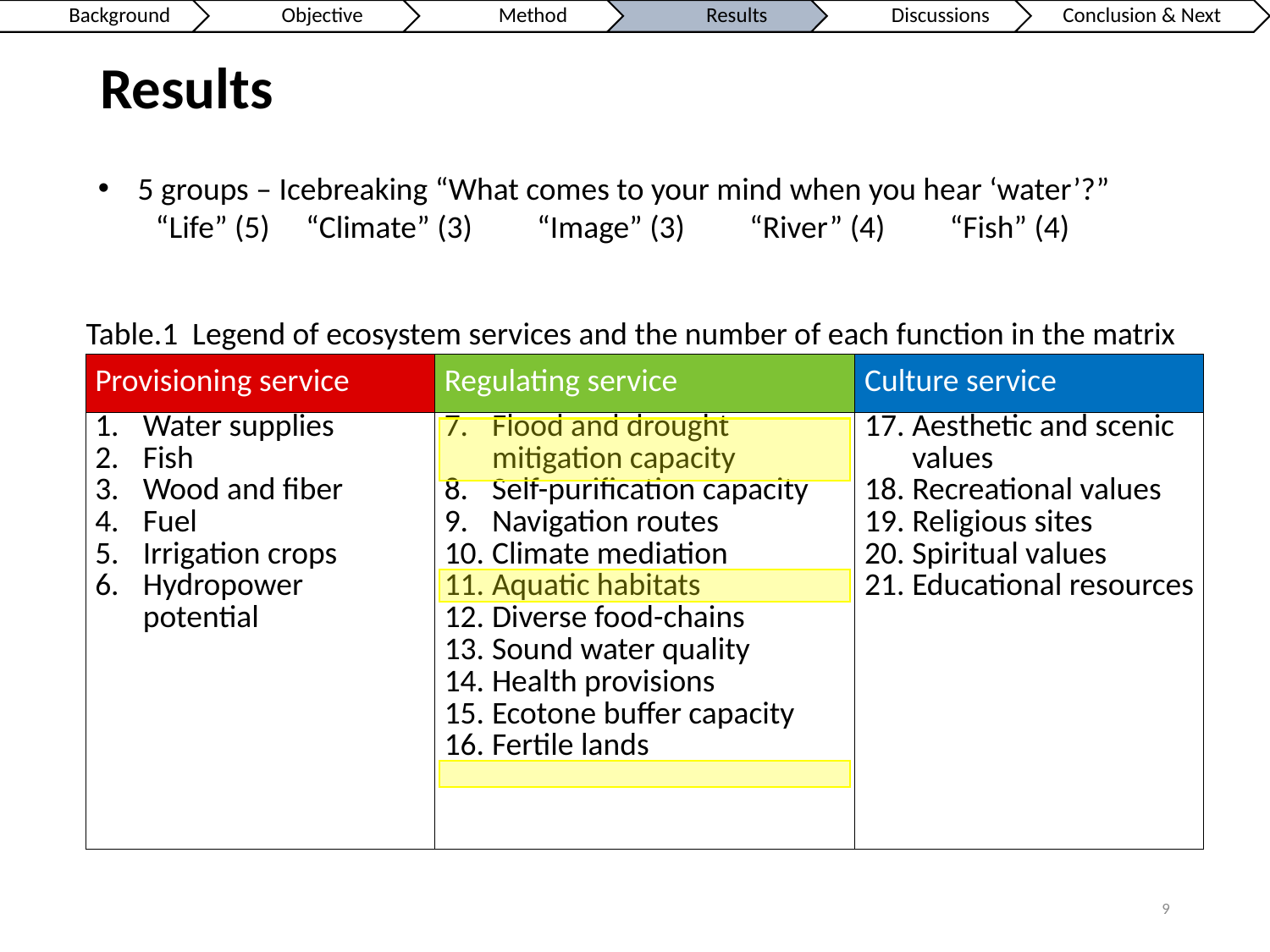

Background
Objective
Method
Results
Discussions
Conclusion & Next
# Results
5 groups – Icebreaking “What comes to your mind when you hear ‘water’?”
        “Life” (5)     “Climate” (3)         “Image” (3)         “River” (4)         “Fish” (4)
Table.1  Legend of ecosystem services and the number of each function in the matrix
| Provisioning service | Regulating service | Culture service |
| --- | --- | --- |
| Water supplies Fish Wood and fiber Fuel Irrigation crops Hydropower potential | Flood and drought mitigation capacity Self-purification capacity Navigation routes Climate mediation Aquatic habitats Diverse food-chains Sound water quality Health provisions Ecotone buffer capacity Fertile lands | Aesthetic and scenic values Recreational values Religious sites Spiritual values Educational resources |

9